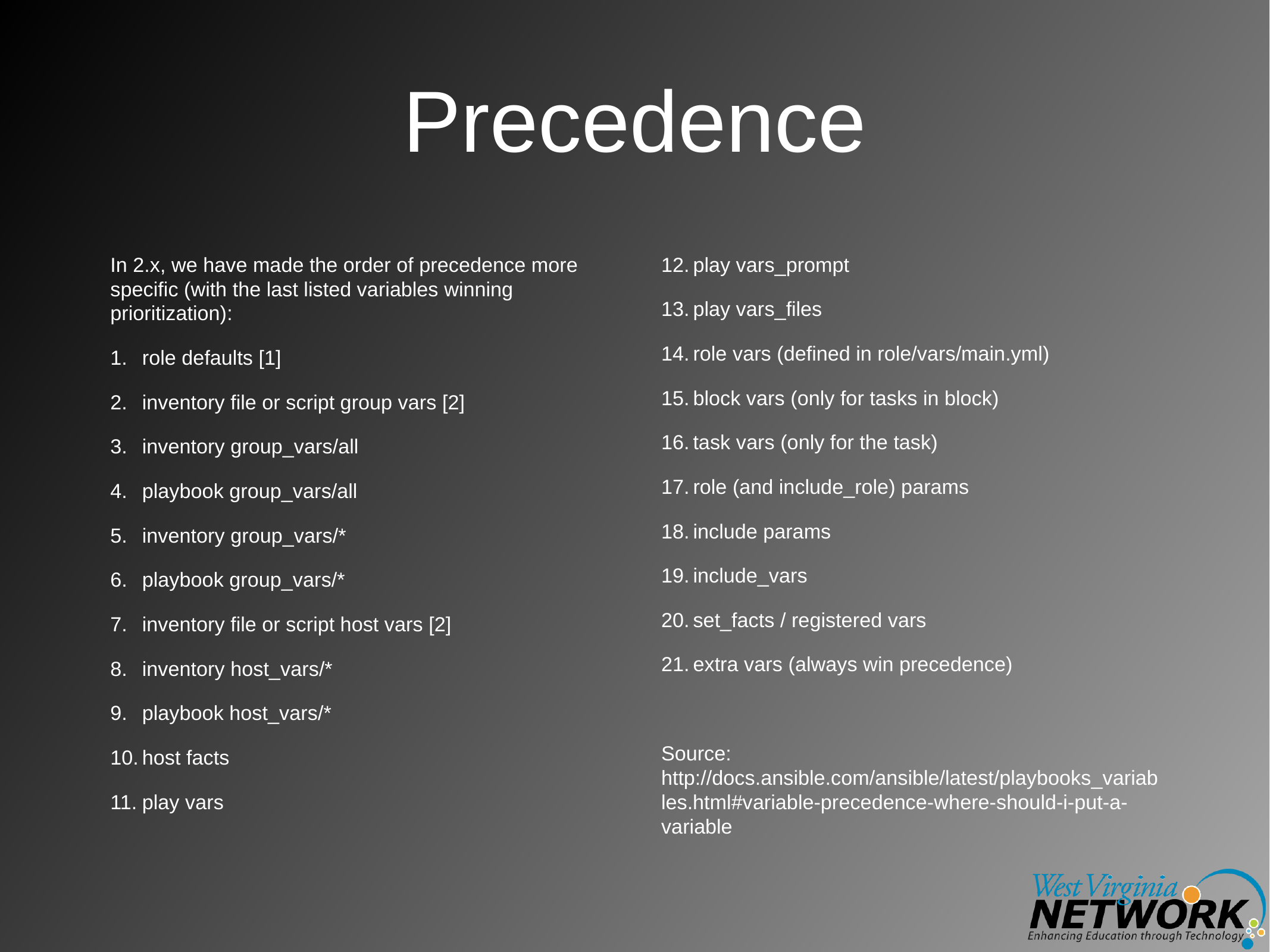

# Precedence
In 2.x, we have made the order of precedence more specific (with the last listed variables winning prioritization):
role defaults [1]
inventory file or script group vars [2]
inventory group_vars/all
playbook group_vars/all
inventory group_vars/*
playbook group_vars/*
inventory file or script host vars [2]
inventory host_vars/*
playbook host_vars/*
host facts
play vars
play vars_prompt
play vars_files
role vars (defined in role/vars/main.yml)
block vars (only for tasks in block)
task vars (only for the task)
role (and include_role) params
include params
include_vars
set_facts / registered vars
extra vars (always win precedence)

Source:  http://docs.ansible.com/ansible/latest/playbooks_variables.html#variable-precedence-where-should-i-put-a-variable